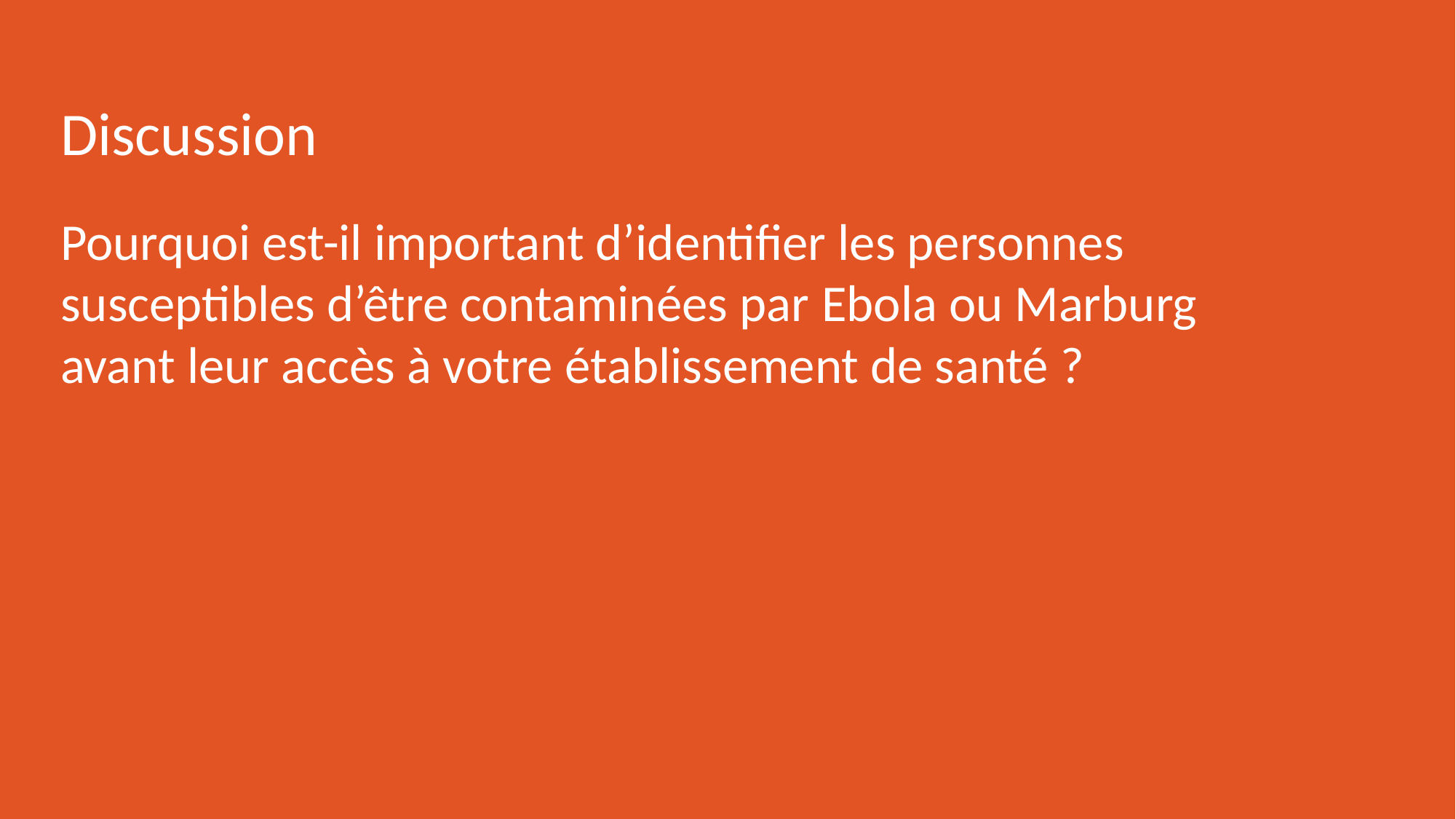

# Discussion

Pourquoi est-il important d’identifier les personnes susceptibles d’être contaminées par Ebola ou Marburg avant leur accès à votre établissement de santé ?